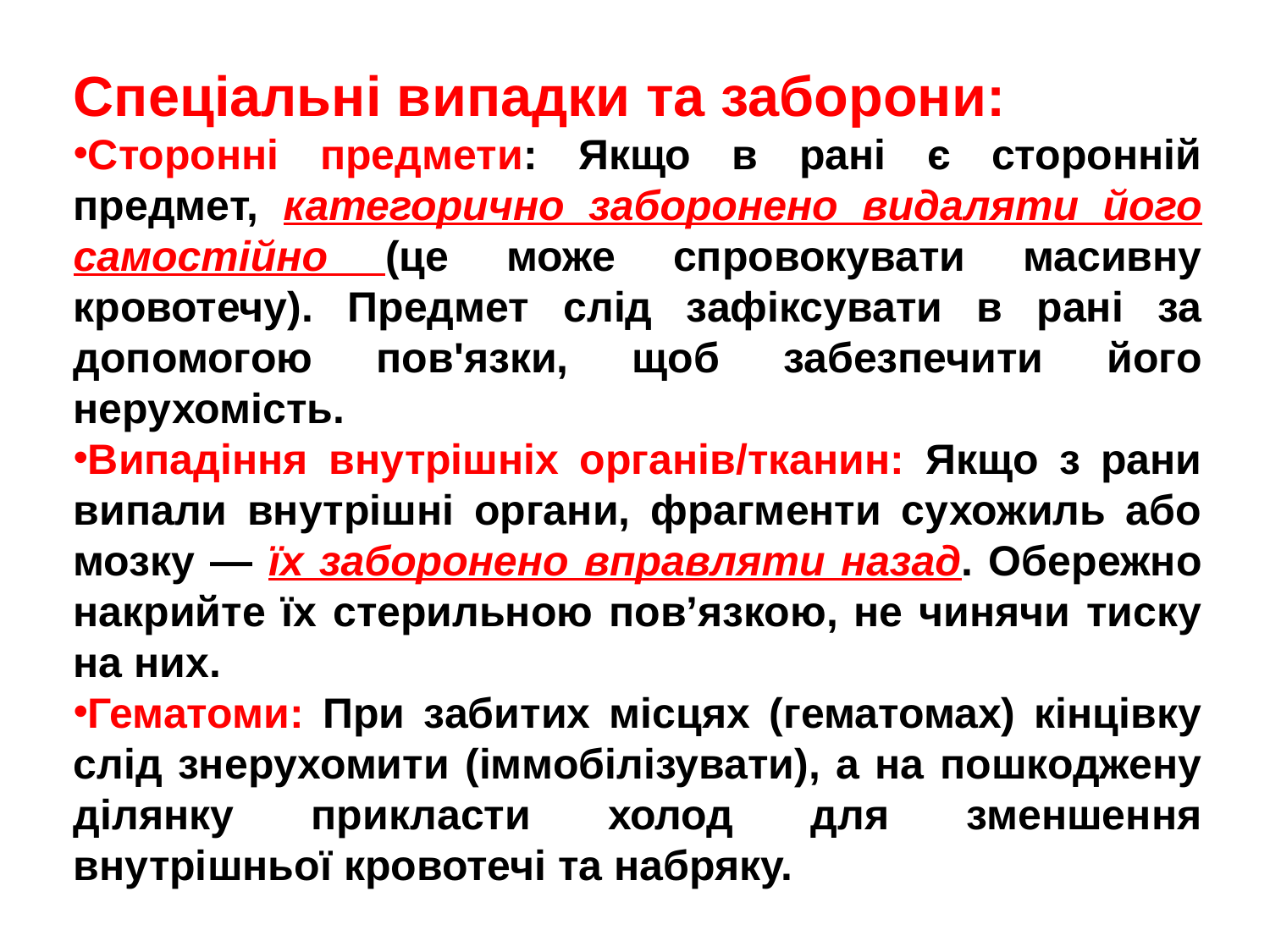

Спеціальні випадки та заборони:
Сторонні предмети: Якщо в рані є сторонній предмет, категорично заборонено видаляти його самостійно (це може спровокувати масивну кровотечу). Предмет слід зафіксувати в рані за допомогою пов'язки, щоб забезпечити його нерухомість.
Випадіння внутрішніх органів/тканин: Якщо з рани випали внутрішні органи, фрагменти сухожиль або мозку — їх заборонено вправляти назад. Обережно накрийте їх стерильною пов’язкою, не чинячи тиску на них.
Гематоми: При забитих місцях (гематомах) кінцівку слід знерухомити (іммобілізувати), а на пошкоджену ділянку прикласти холод для зменшення внутрішньої кровотечі та набряку.